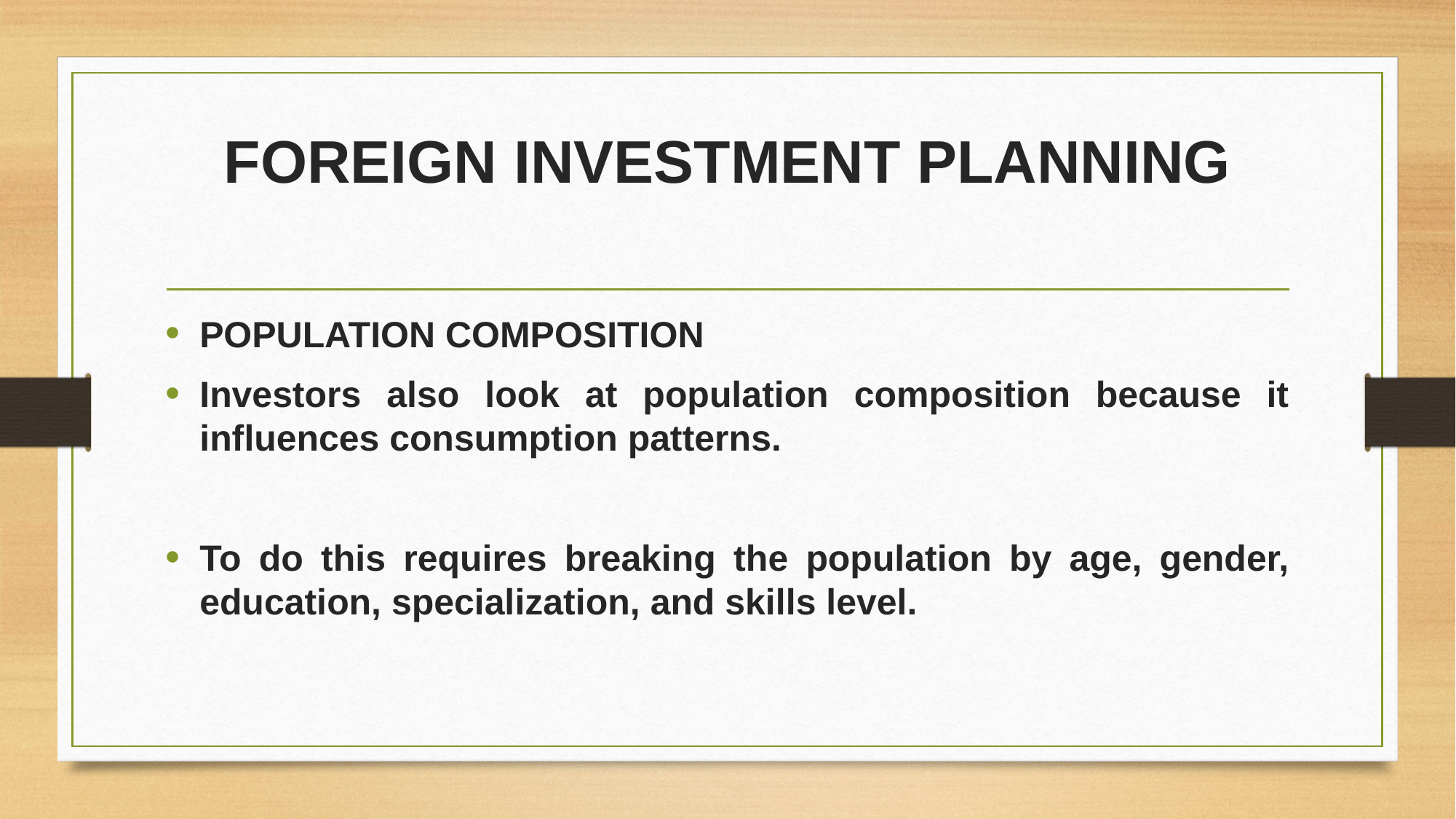

# FOREIGN INVESTMENT PLANNING
POPULATION COMPOSITION
Investors also look at population composition because it influences consumption patterns.

To do this requires breaking the population by age, gender, education, specialization, and skills level.